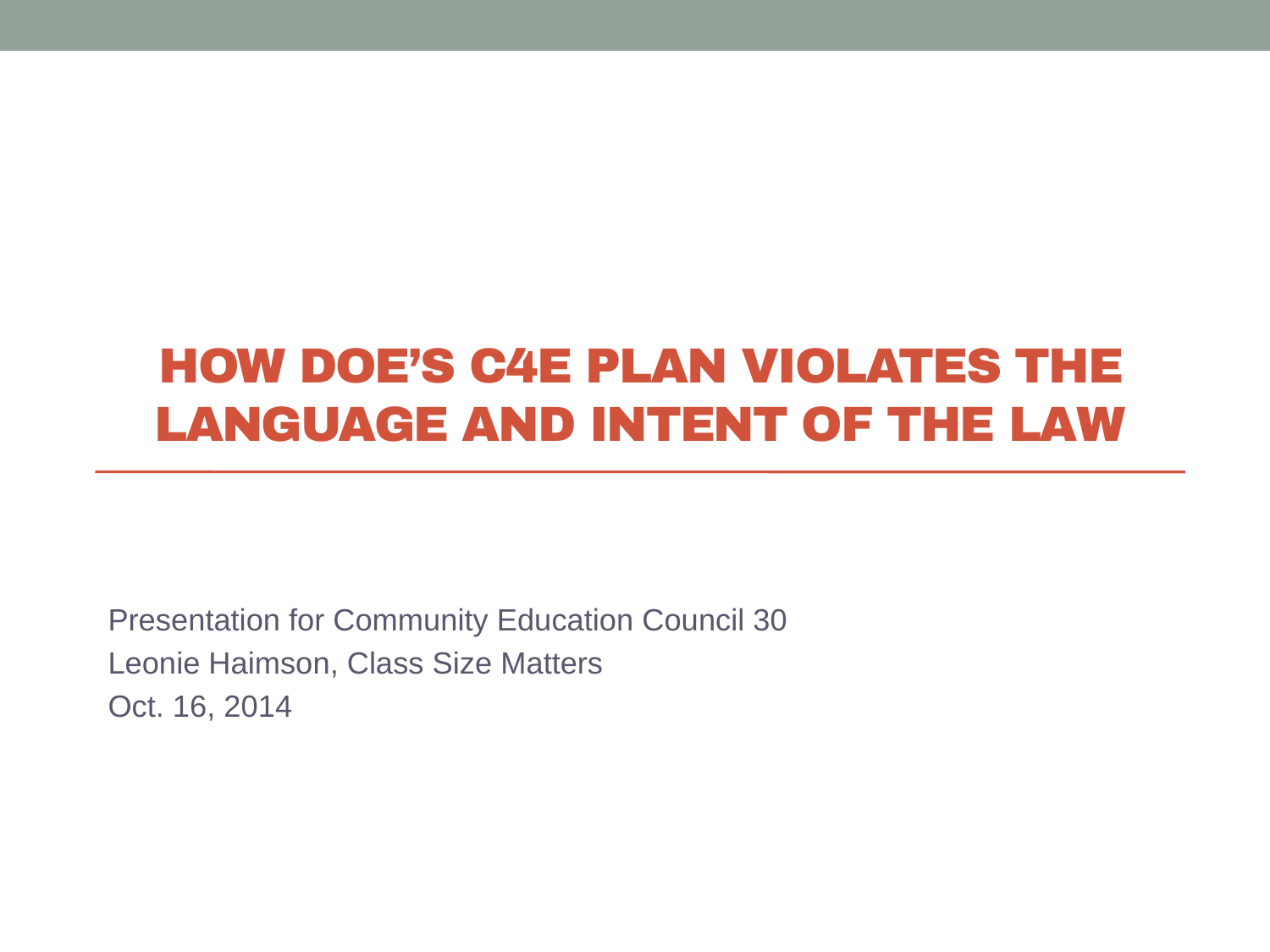

# HOw DOE’s C4E plan violates the language and intent of the law

Presentation for Community Education Council 30
Leonie Haimson, Class Size Matters
Oct. 16, 2014